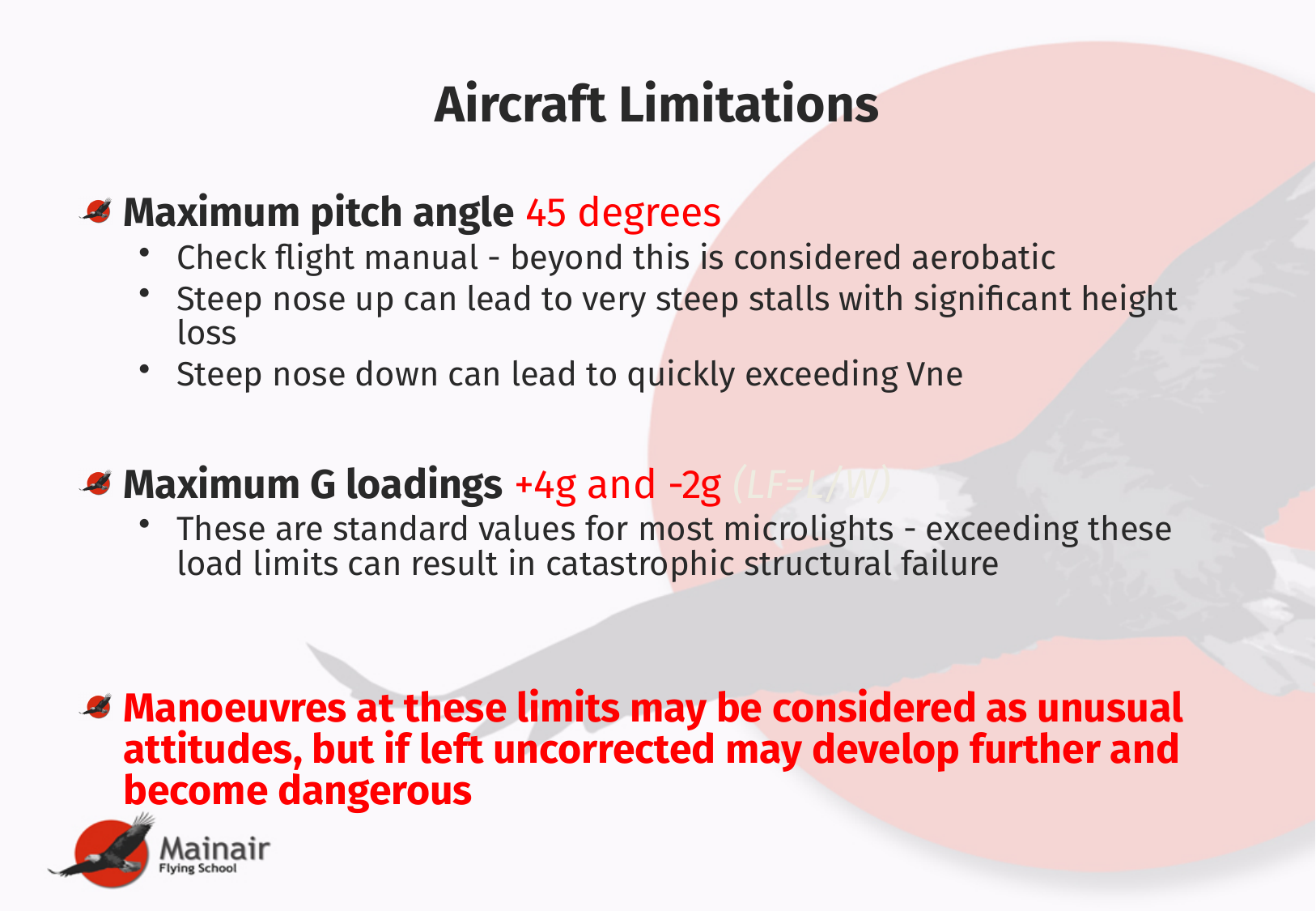

# Aircraft Limitations
Maximum pitch angle 45 degrees
Check flight manual - beyond this is considered aerobatic
Steep nose up can lead to very steep stalls with significant height loss
Steep nose down can lead to quickly exceeding Vne

Maximum G loadings +4g and -2g (LF=L/W)
These are standard values for most microlights - exceeding these load limits can result in catastrophic structural failure

Manoeuvres at these limits may be considered as unusual attitudes, but if left uncorrected may develop further and become dangerous